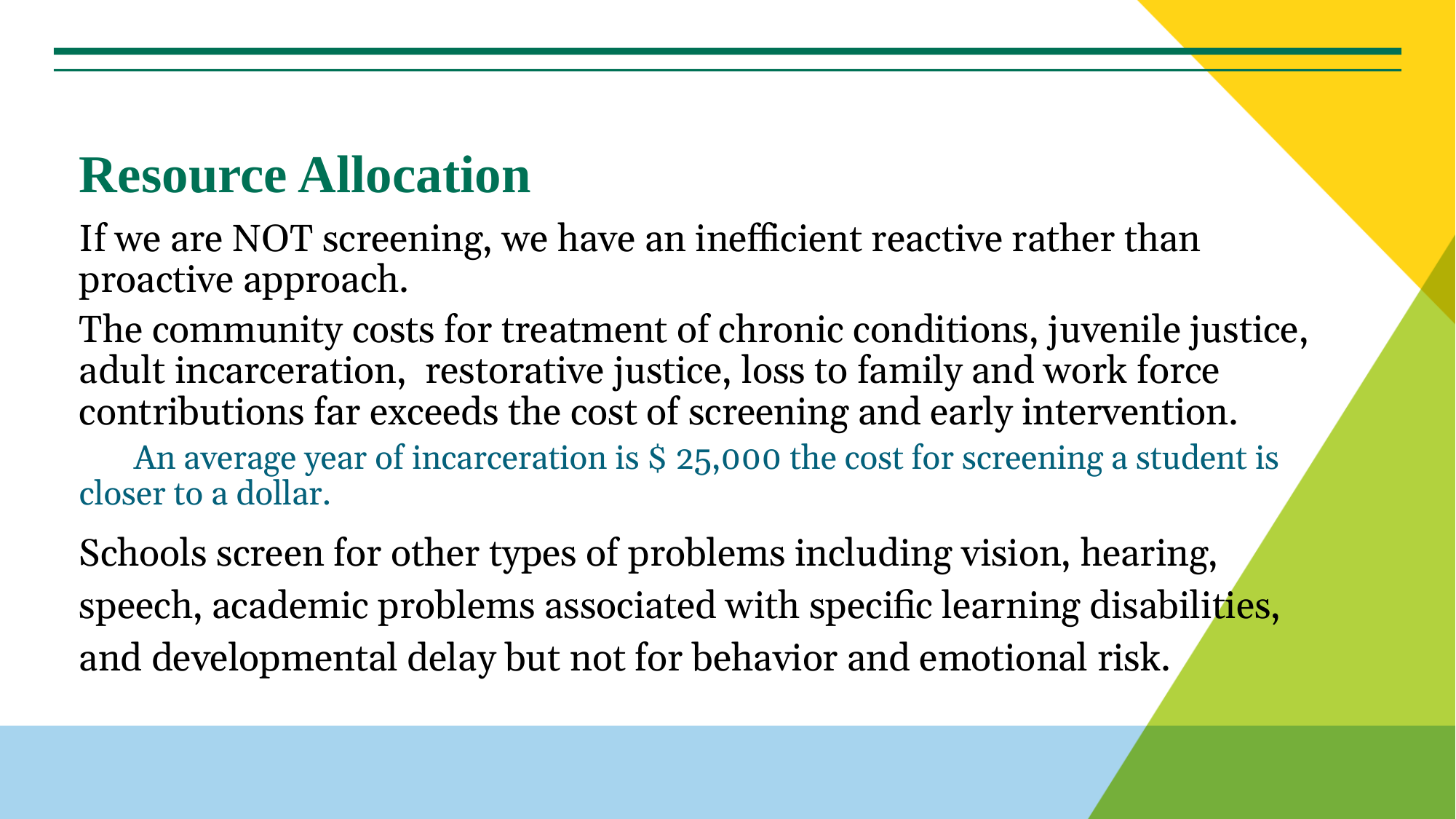

# Resource Allocation
If we are NOT screening, we have an inefficient reactive rather than proactive approach.
The community costs for treatment of chronic conditions, juvenile justice, adult incarceration,  restorative justice, loss to family and work force contributions far exceeds the cost of screening and early intervention.
An average year of incarceration is $ 25,000 the cost for screening a student is closer to a dollar.
Schools screen for other types of problems including vision, hearing, speech, academic problems associated with specific learning disabilities, and developmental delay but not for behavior and emotional risk.